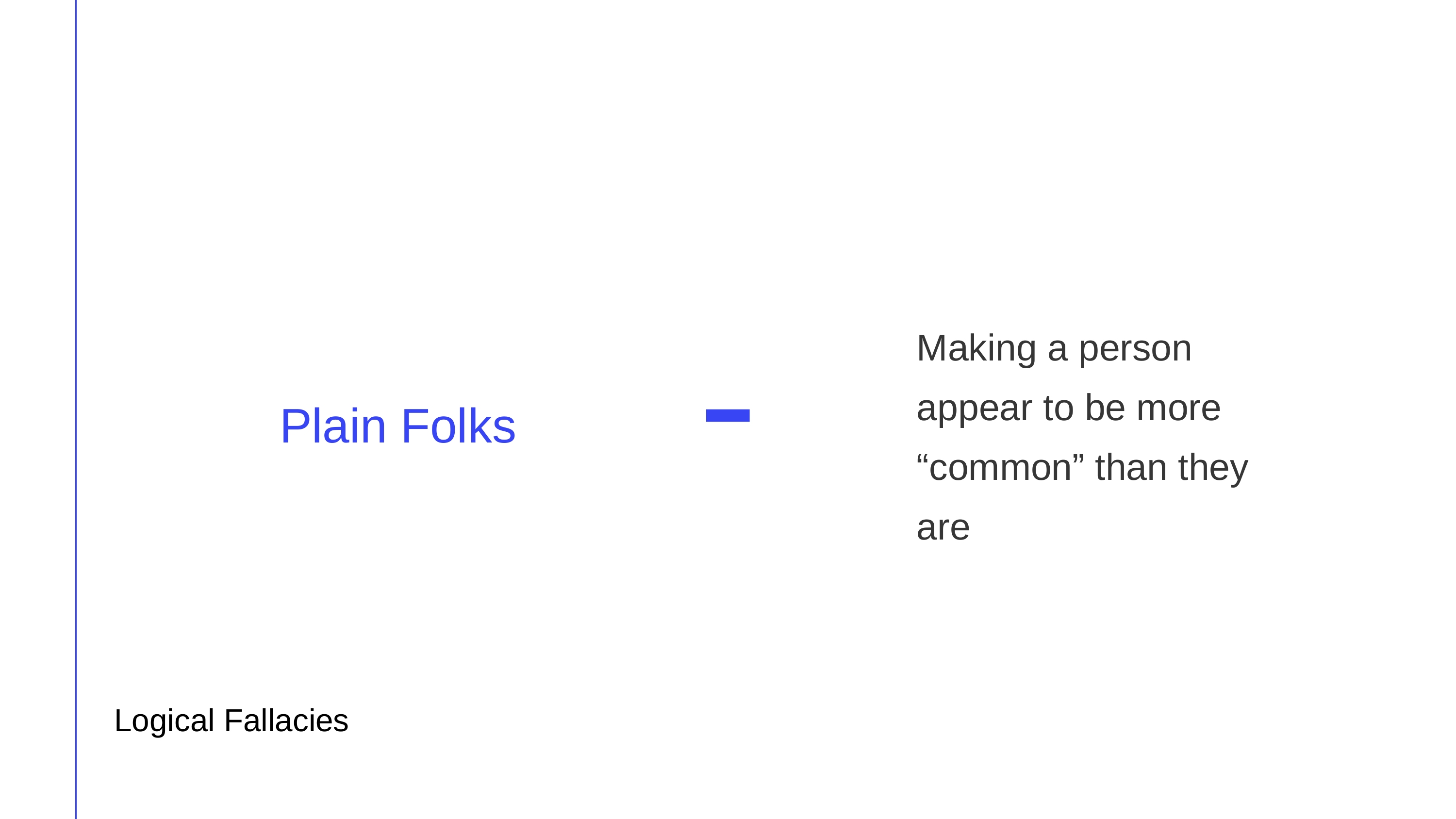

Making a person appear to be more “common” than they are
Plain Folks

Logical Fallacies